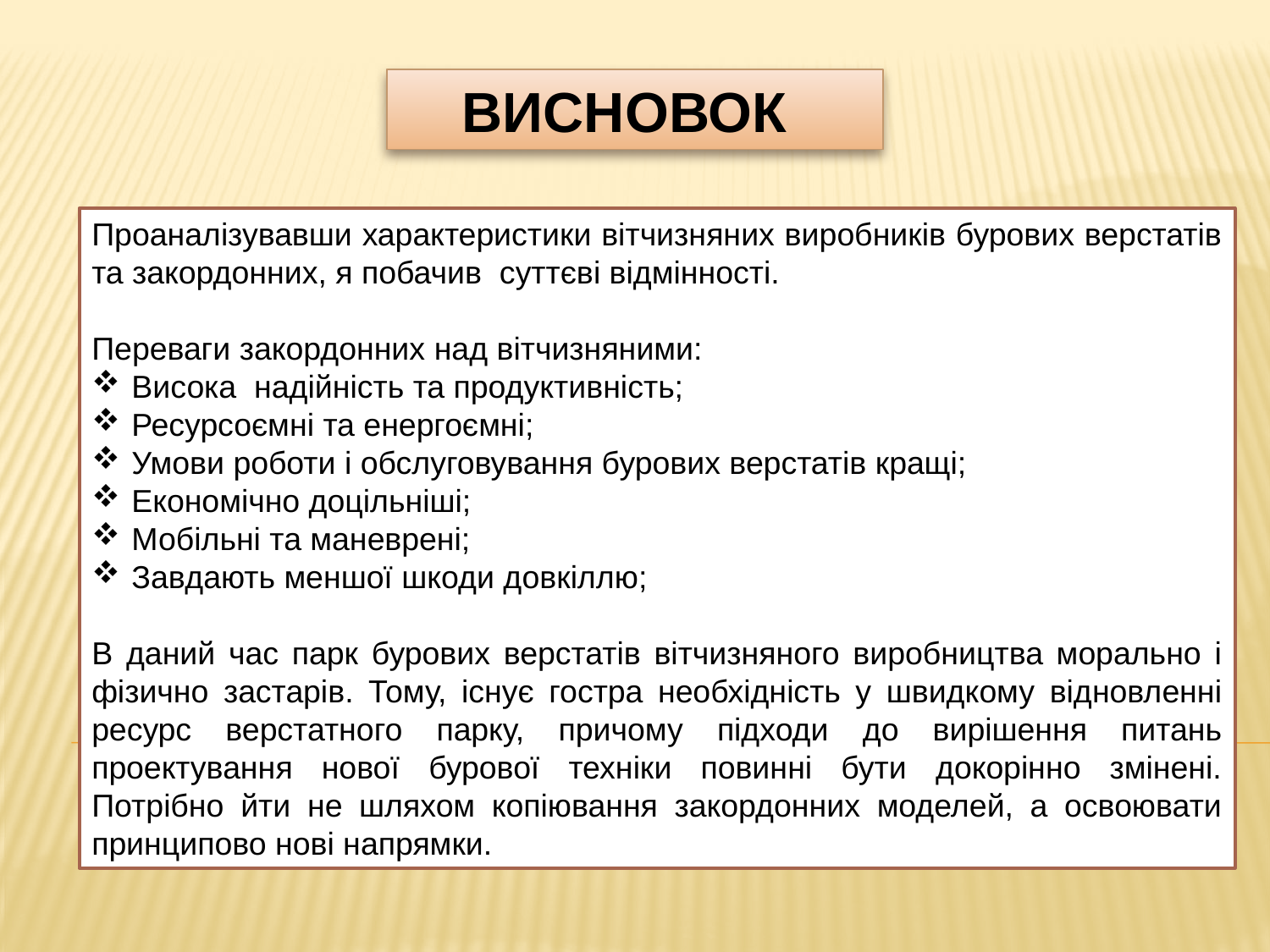

ВИСНОВОК
Проаналізувавши характеристики вітчизняних виробників бурових верстатів та закордонних, я побачив  суттєві відмінності.

Переваги закордонних над вітчизняними:
Висока  надійність та продуктивність;
Ресурсоємні та енергоємні;
Умови роботи і обслуговування бурових верстатів кращі;
Економічно доцільніші;
Мобільні та маневрені;
Завдають меншої шкоди довкіллю;

В даний час парк бурових верстатів вітчизняного виробництва морально і фізично застарів. Тому, існує гостра необхідність у швидкому відновленні ресурс верстатного парку, причому підходи до вирішення питань проектування нової бурової техніки повинні бути докорінно змінені. Потрібно йти не шляхом копіювання закордонних моделей, а освоювати принципово нові напрямки.